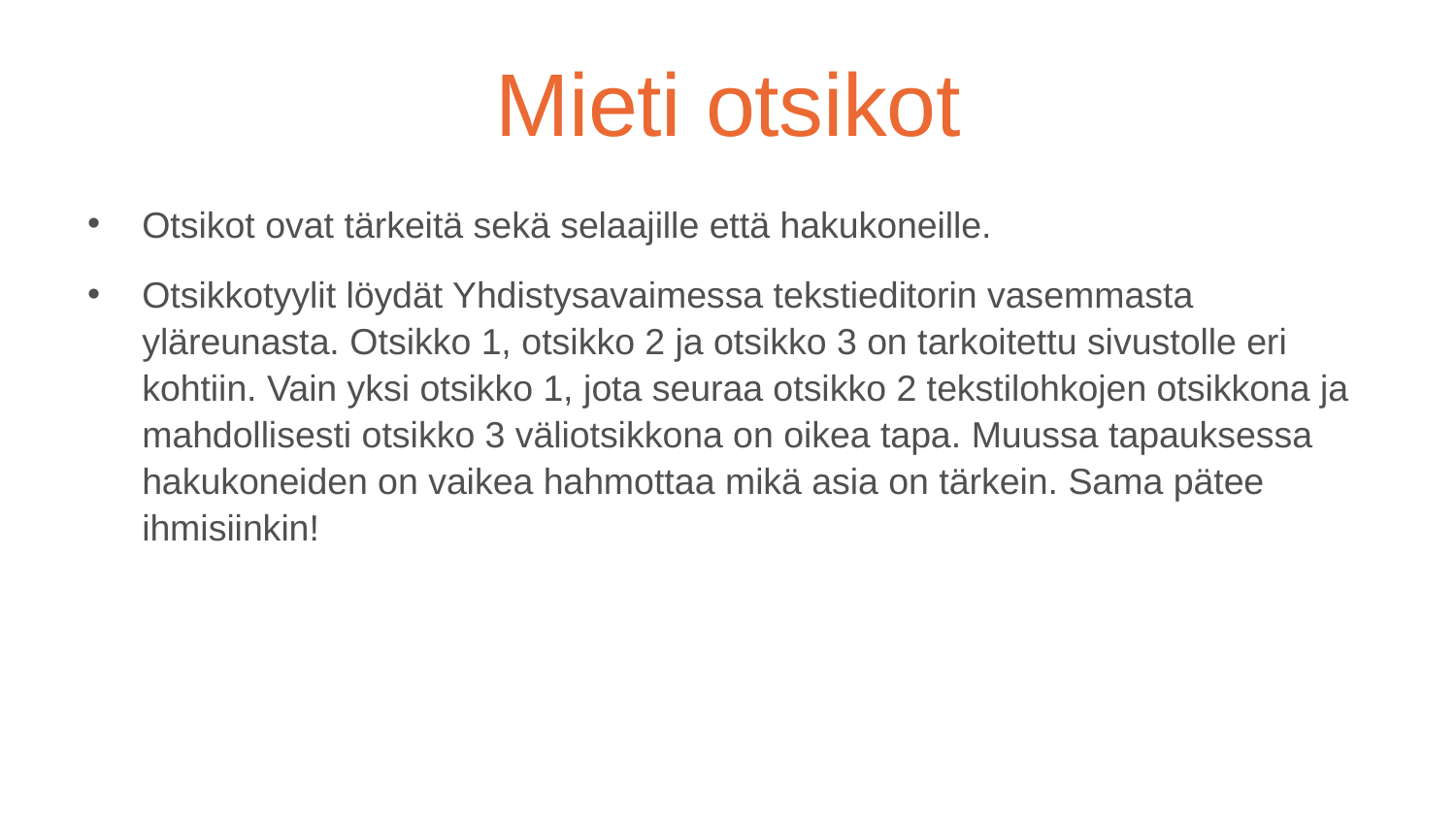

# Mieti otsikot
Otsikot ovat tärkeitä sekä selaajille että hakukoneille.
Otsikkotyylit löydät Yhdistysavaimessa tekstieditorin vasemmasta yläreunasta. Otsikko 1, otsikko 2 ja otsikko 3 on tarkoitettu sivustolle eri kohtiin. Vain yksi otsikko 1, jota seuraa otsikko 2 tekstilohkojen otsikkona ja mahdollisesti otsikko 3 väliotsikkona on oikea tapa. Muussa tapauksessa hakukoneiden on vaikea hahmottaa mikä asia on tärkein. Sama pätee ihmisiinkin!